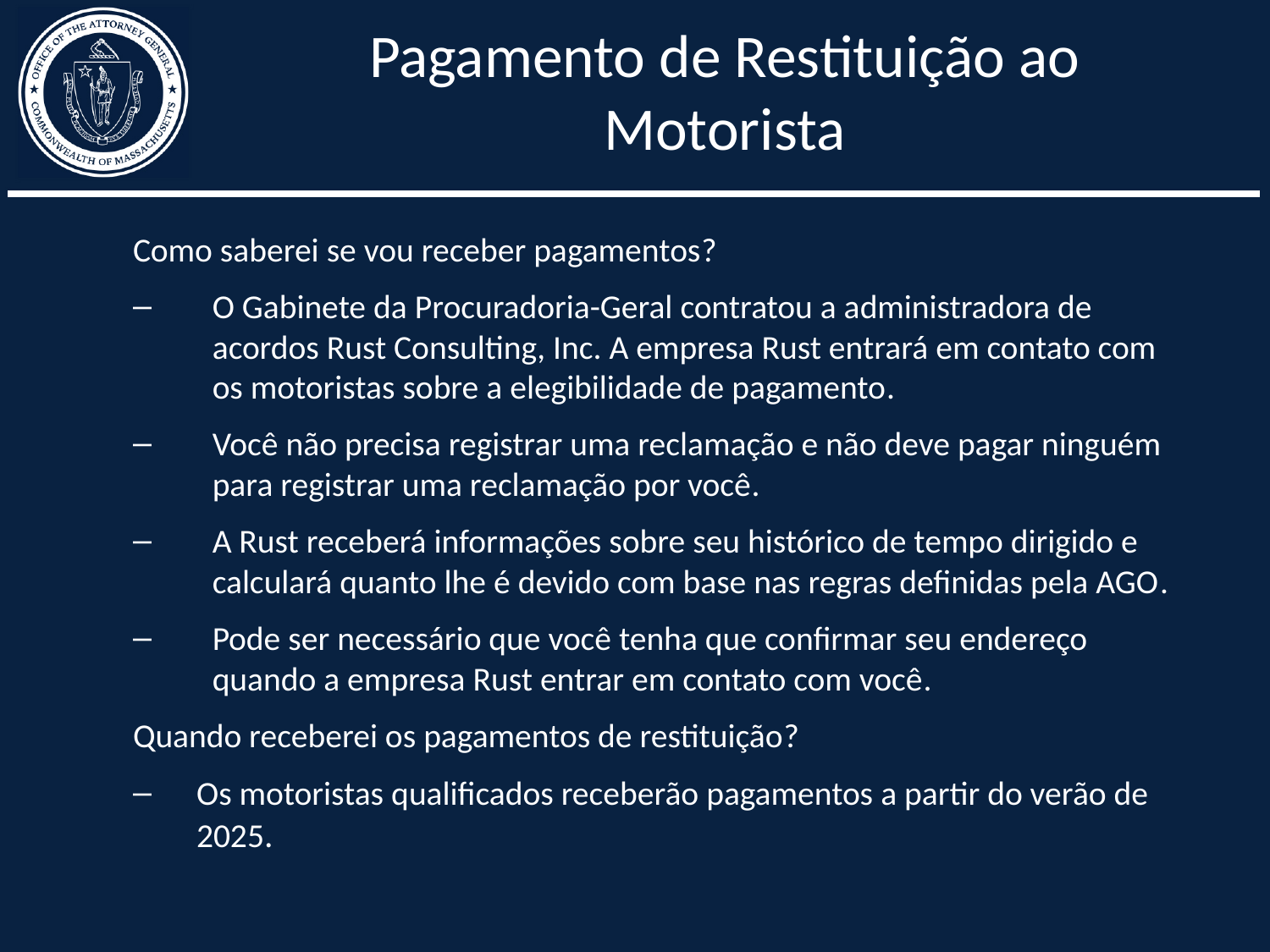

# Pagamento de Restituição ao Motorista
Como saberei se vou receber pagamentos?
O Gabinete da Procuradoria-Geral contratou a administradora de acordos Rust Consulting, Inc. A empresa Rust entrará em contato com os motoristas sobre a elegibilidade de pagamento.
Você não precisa registrar uma reclamação e não deve pagar ninguém para registrar uma reclamação por você.
A Rust receberá informações sobre seu histórico de tempo dirigido e calculará quanto lhe é devido com base nas regras definidas pela AGO.
Pode ser necessário que você tenha que confirmar seu endereço quando a empresa Rust entrar em contato com você.
Quando receberei os pagamentos de restituição?
Os motoristas qualificados receberão pagamentos a partir do verão de 2025.